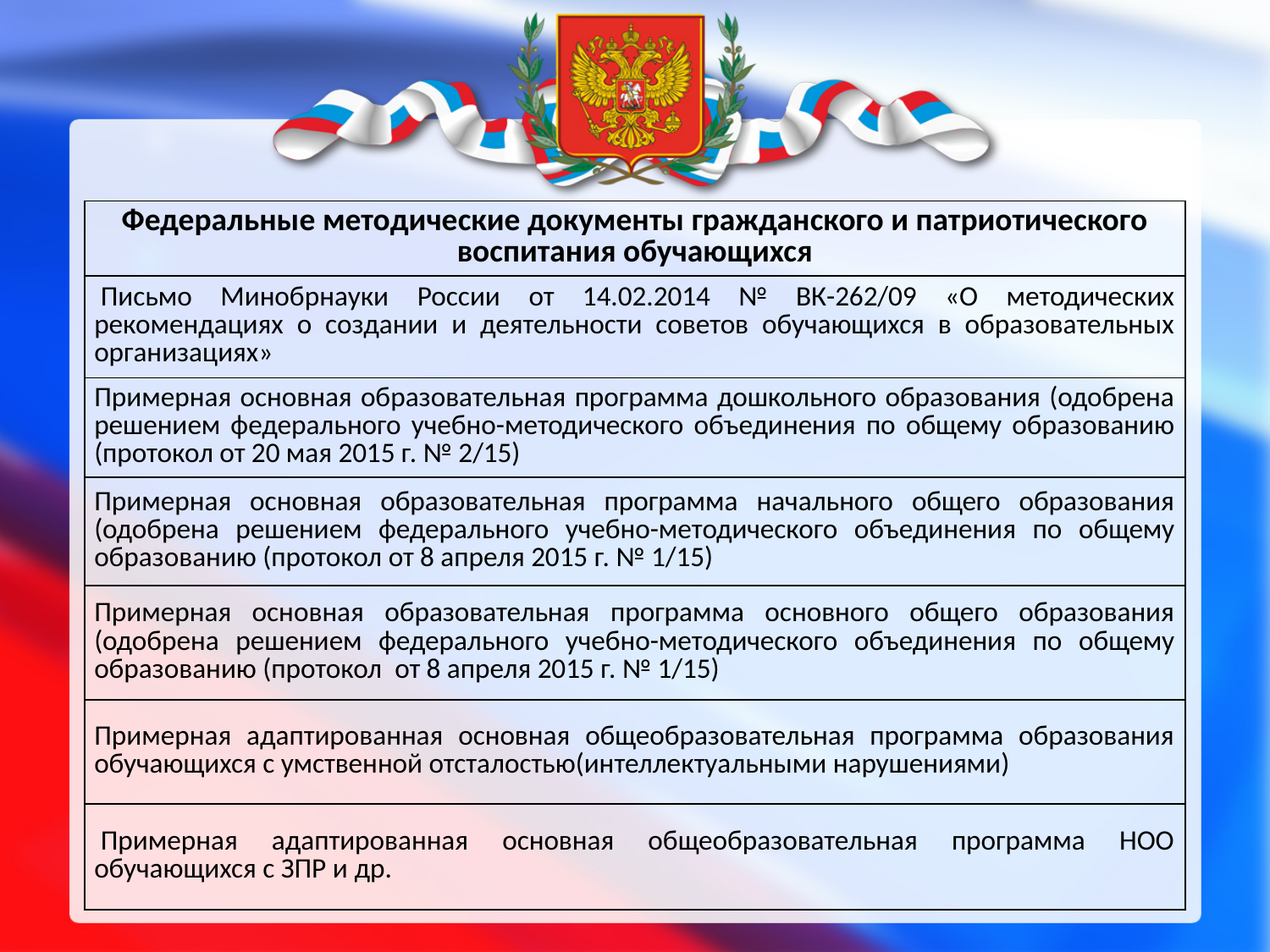

| Федеральные методические документы гражданского и патриотического воспитания обучающихся |
| --- |
| Письмо Минобрнауки России от 14.02.2014 № ВК-262/09 «О методических рекомендациях о создании и деятельности советов обучающихся в образовательных организациях» |
| Примерная основная образовательная программа дошкольного образования (одобрена решением федерального учебно-методического объединения по общему образованию (протокол от 20 мая 2015 г. № 2/15) |
| Примерная основная образовательная программа начального общего образования (одобрена решением федерального учебно-методического объединения по общему образованию (протокол от 8 апреля 2015 г. № 1/15) |
| Примерная основная образовательная программа основного общего образования (одобрена решением федерального учебно-методического объединения по общему образованию (протокол от 8 апреля 2015 г. № 1/15) |
| Примерная адаптированная основная общеобразовательная программа образования обучающихся с умственной отсталостью(интеллектуальными нарушениями) |
| Примерная адаптированная основная общеобразовательная программа НОО обучающихся с ЗПР и др. |